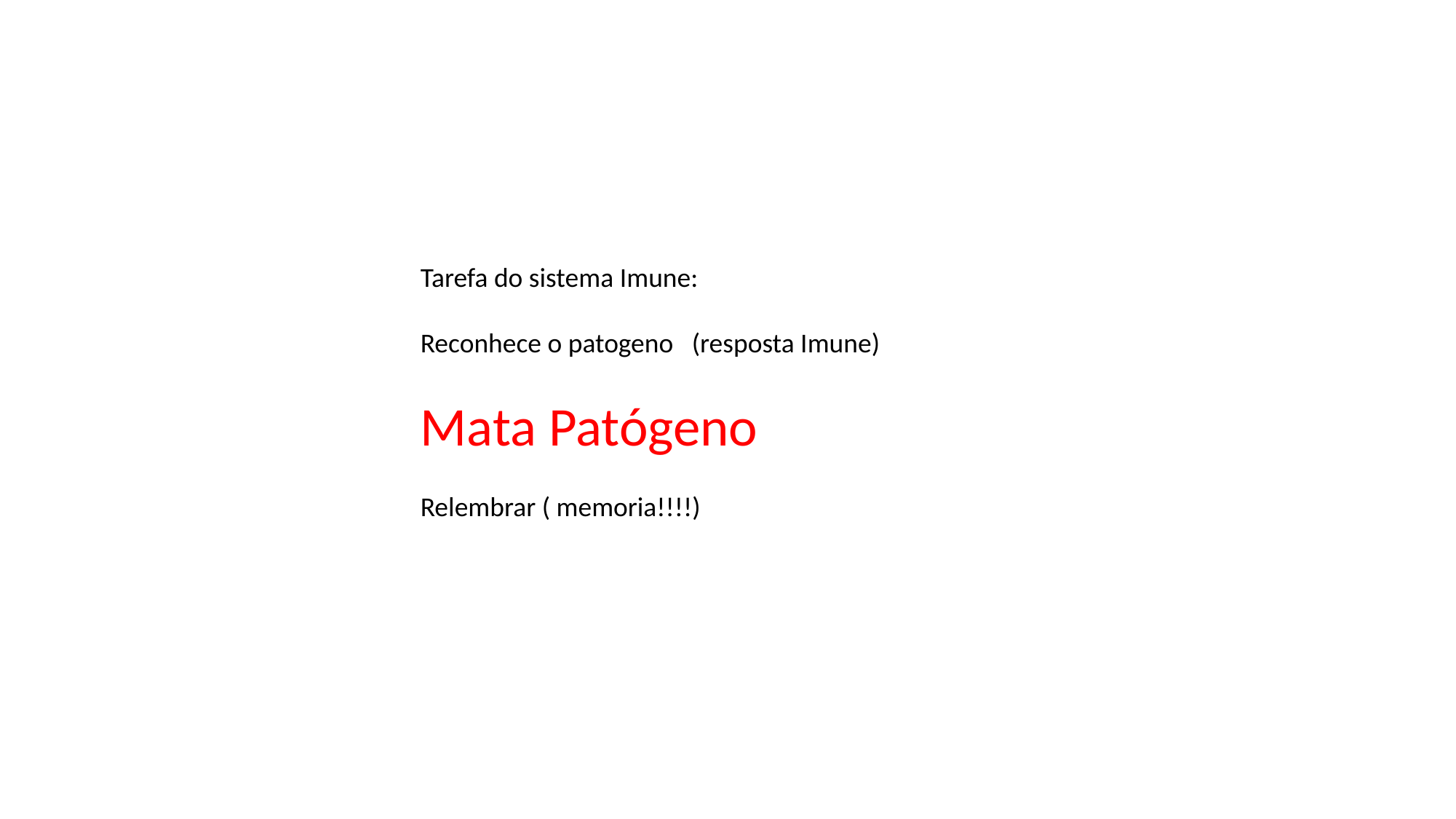

Tarefa do sistema Imune:

Reconhece o patogeno   (resposta Imune)

Mata Patógeno

Relembrar ( memoria!!!!)